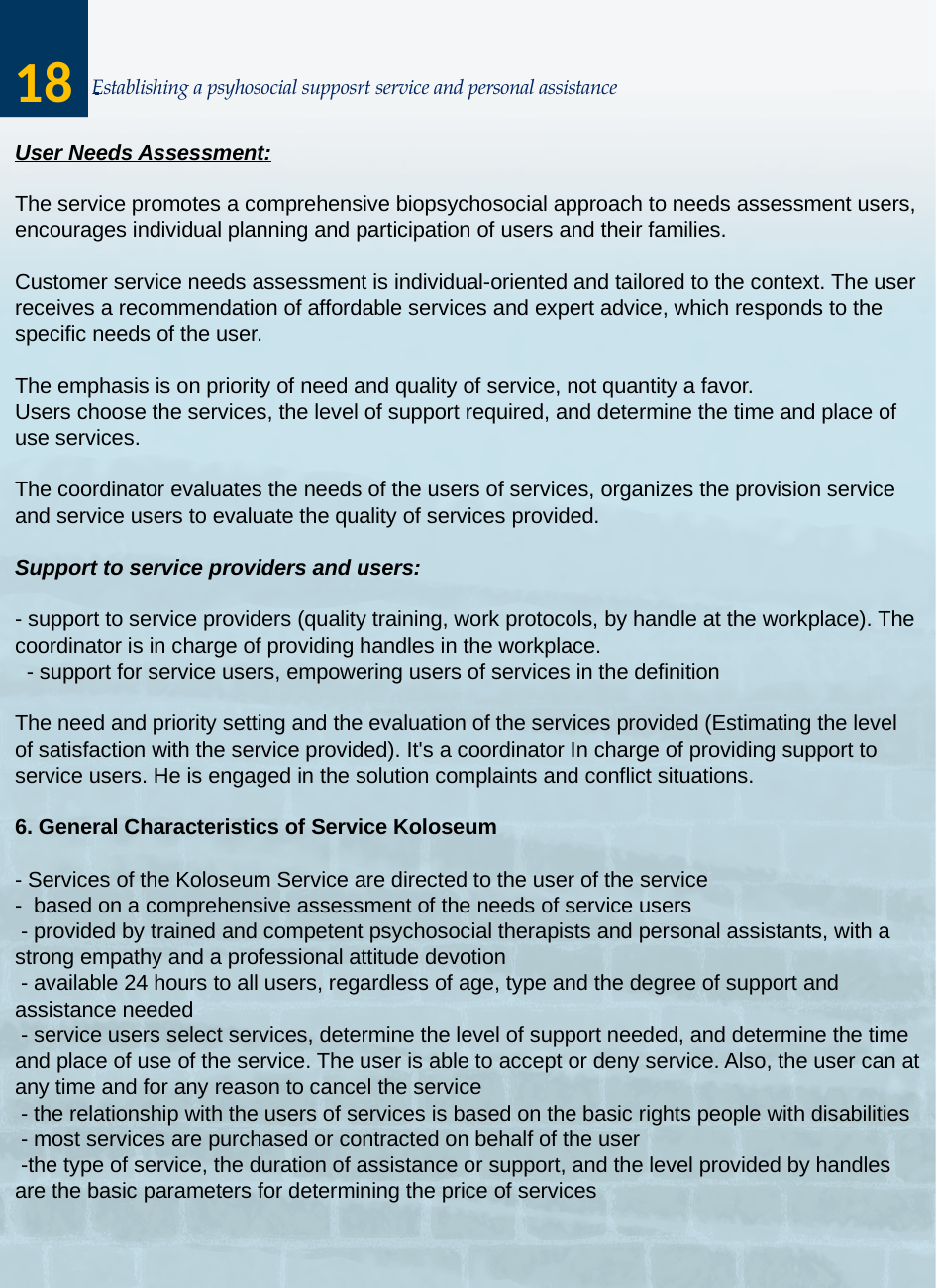

Establishing a psyhosocial supposrt service and personal assistance
18

User Needs Assessment:

The service promotes a comprehensive biopsychosocial approach to needs assessment users, encourages individual planning and participation of users and their families.

Customer service needs assessment is individual-oriented and tailored to the context. The user receives a recommendation of affordable services and expert advice, which responds to the specific needs of the user.

The emphasis is on priority of need and quality of service, not quantity a favor.
Users choose the services, the level of support required, and determine the time and place of use services.

The coordinator evaluates the needs of the users of services, organizes the provision service and service users to evaluate the quality of services provided.

Support to service providers and users:

- support to service providers (quality training, work protocols, by handle at the workplace). The coordinator is in charge of providing handles in the workplace.
  - support for service users, empowering users of services in the definition

The need and priority setting and the evaluation of the services provided (Estimating the level of satisfaction with the service provided). It's a coordinator In charge of providing support to service users. He is engaged in the solution complaints and conflict situations.

6. General Characteristics of Service Koloseum

- Services of the Koloseum Service are directed to the user of the service
-  based on a comprehensive assessment of the needs of service users
 - provided by trained and competent psychosocial therapists and personal assistants, with a strong empathy and a professional attitude devotion
 - available 24 hours to all users, regardless of age, type and the degree of support and assistance needed
 - service users select services, determine the level of support needed, and determine the time and place of use of the service. The user is able to accept or deny service. Also, the user can at any time and for any reason to cancel the service
 - the relationship with the users of services is based on the basic rights people with disabilities
 - most services are purchased or contracted on behalf of the user
 -the type of service, the duration of assistance or support, and the level provided by handles are the basic parameters for determining the price of services